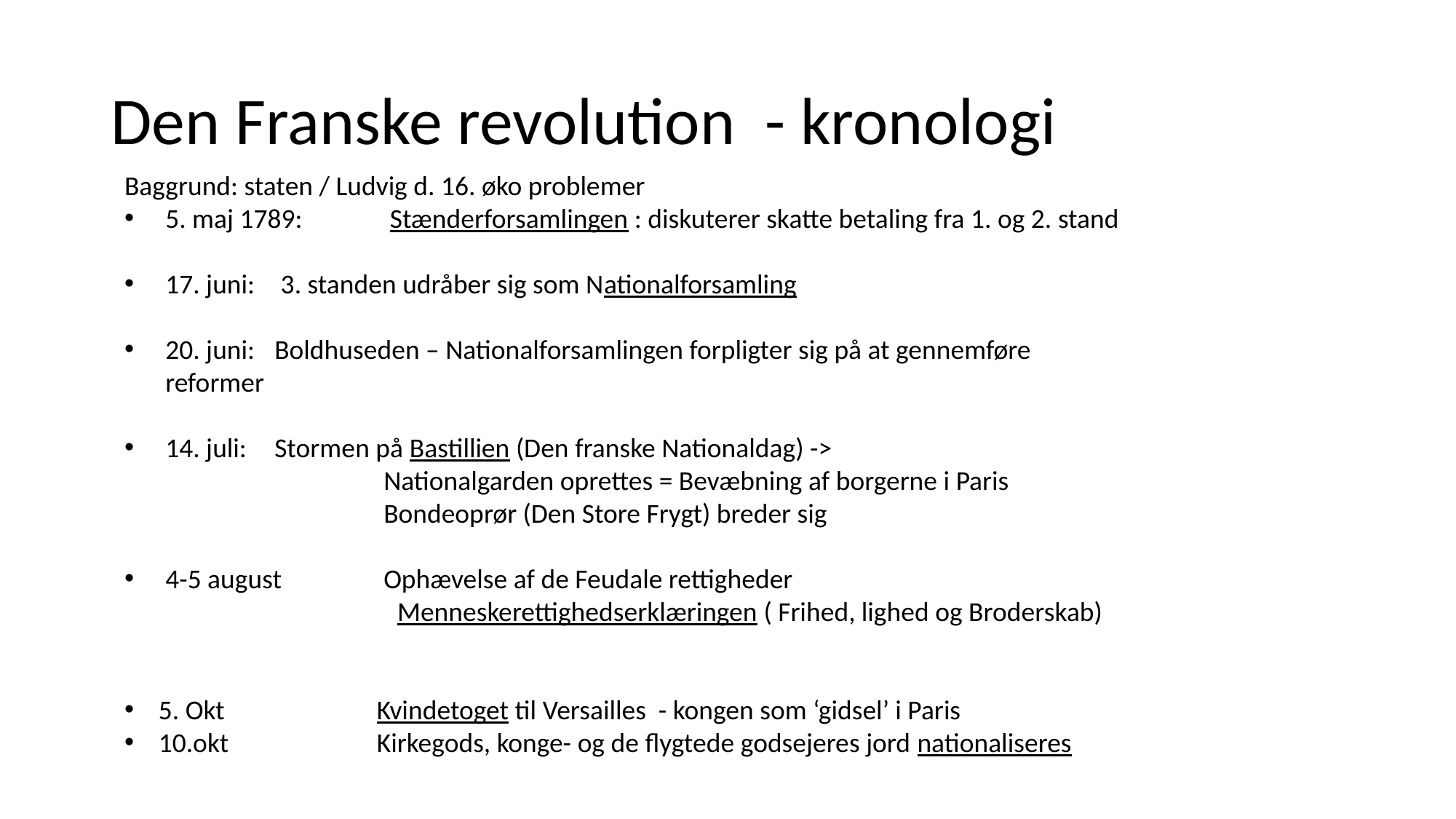

# Den Franske revolution  - kronologi
Baggrund: staten / Ludvig d. 16. øko problemer
5. maj 1789:	 Stænderforsamlingen : diskuterer skatte betaling fra 1. og 2. stand
17. juni:	 3. standen udråber sig som Nationalforsamling
20. juni: 	Boldhuseden – Nationalforsamlingen forpligter sig på at gennemføre 		reformer
14. juli:	Stormen på Bastillien (Den franske Nationaldag) ->
		Nationalgarden oprettes = Bevæbning af borgerne i Paris
		Bondeoprør (Den Store Frygt) breder sig
4-5 august 	Ophævelse af de Feudale rettigheder
	Menneskerettighedserklæringen ( Frihed, lighed og Broderskab)
5. Okt		Kvindetoget til Versailles  - kongen som ‘gidsel’ i Paris
10.okt		Kirkegods, konge- og de flygtede godsejeres jord nationaliseres